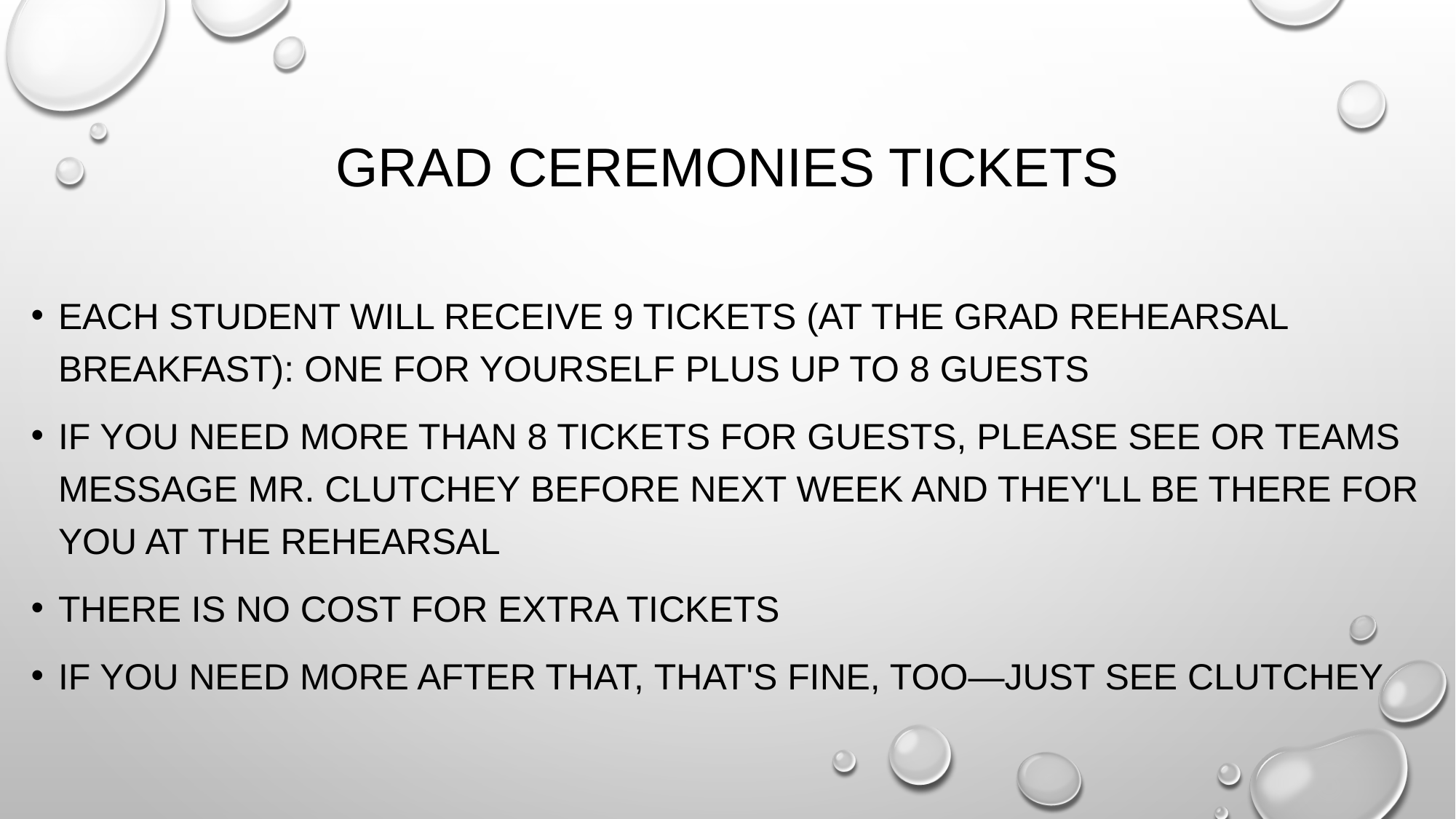

# Grad ceremonies tickets
Each student will receive 9 tickets (at the grad rehearsal breakfast): one for yourself plus up to 8 guests
If you need more than 8 tickets for guests, please see or teams message mr. Clutchey before next week and they'll be there for you at the rehearsal
There is no cost for extra tickets
If you need more after that, that's fine, too—just see clutchey